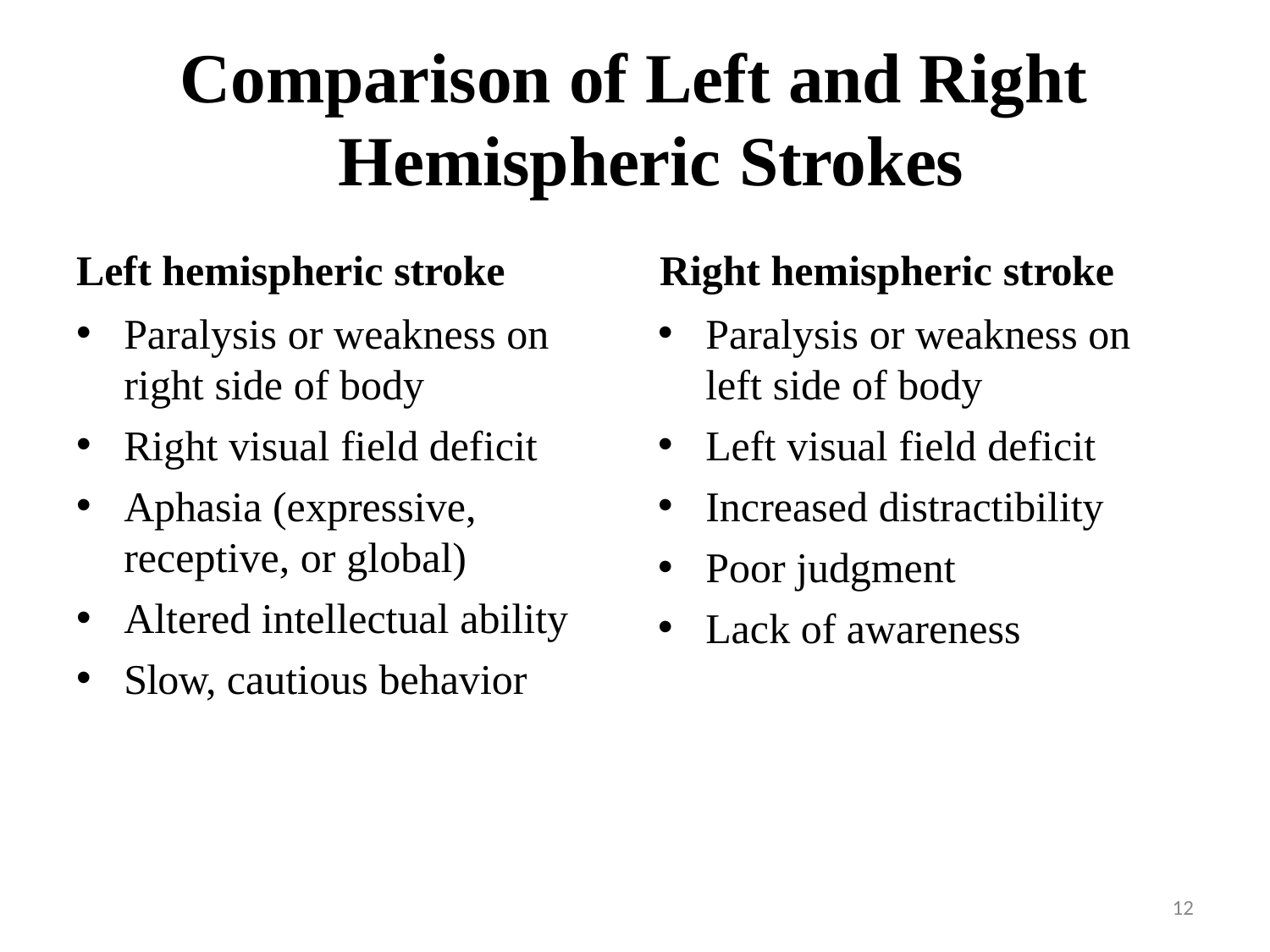

# Comparison of Left and Right  Hemispheric Strokes
Left hemispheric stroke	Right hemispheric stroke
Paralysis or weakness on
right side of body
Right visual field deficit
Aphasia (expressive,
receptive, or global)
Altered intellectual ability
Slow, cautious behavior
Paralysis or weakness on
left side of body
Left visual field deficit
Increased distractibility
Poor judgment
Lack of awareness
12